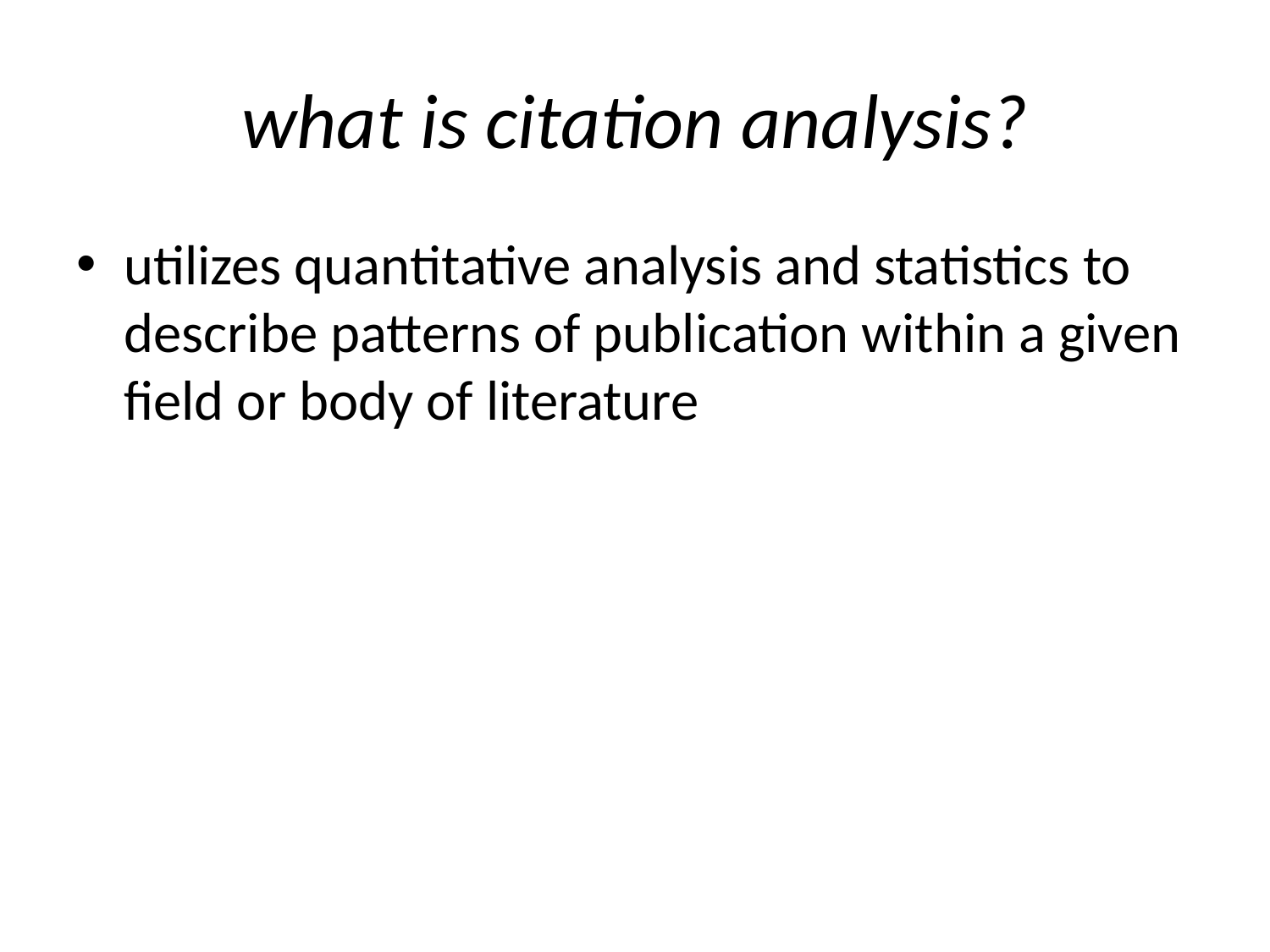

# what is citation analysis?
utilizes quantitative analysis and statistics to describe patterns of publication within a given field or body of literature